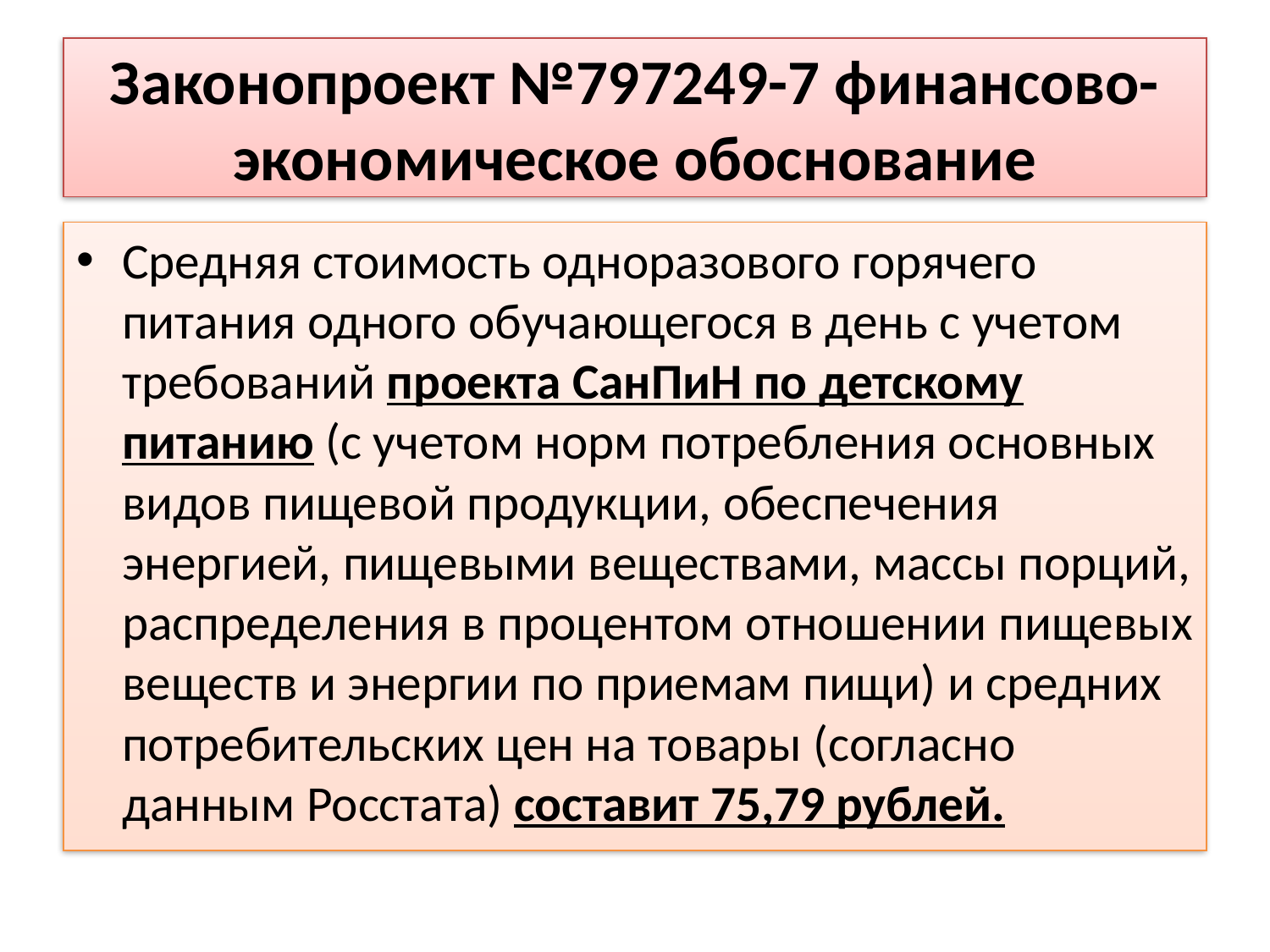

# Законопроект №797249-7 финансово-экономическое обоснование
Средняя стоимость одноразового горячего питания одного обучающегося в день с учетом требований проекта СанПиН по детскому питанию (с учетом норм потребления основных видов пищевой продукции, обеспечения энергией, пищевыми веществами, массы порций, распределения в процентом отношении пищевых веществ и энергии по приемам пищи) и средних потребительских цен на товары (согласно данным Росстата) составит 75,79 рублей.